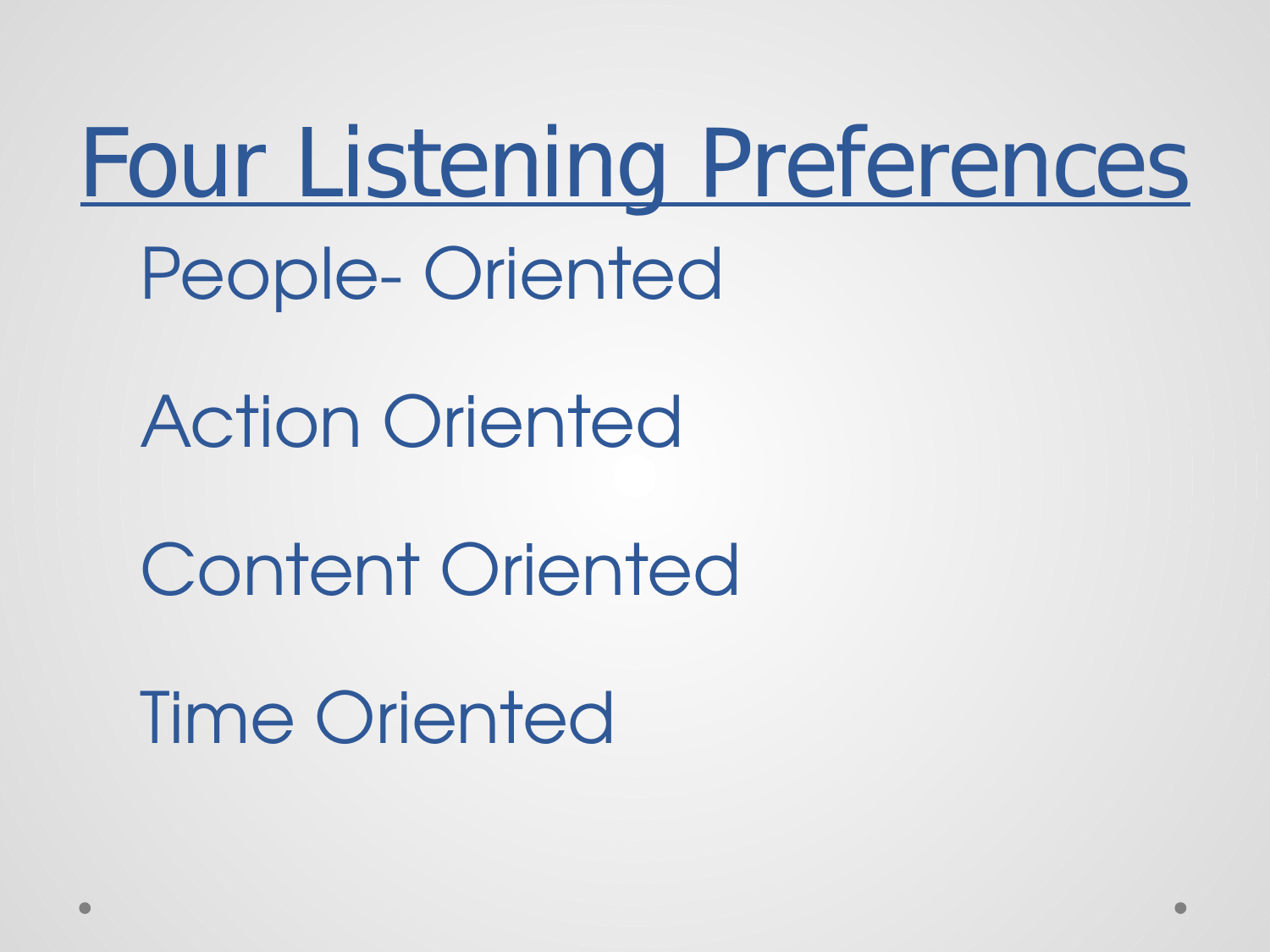

# Four Listening Preferences
People- Oriented

Action Oriented

Content Oriented

Time Oriented